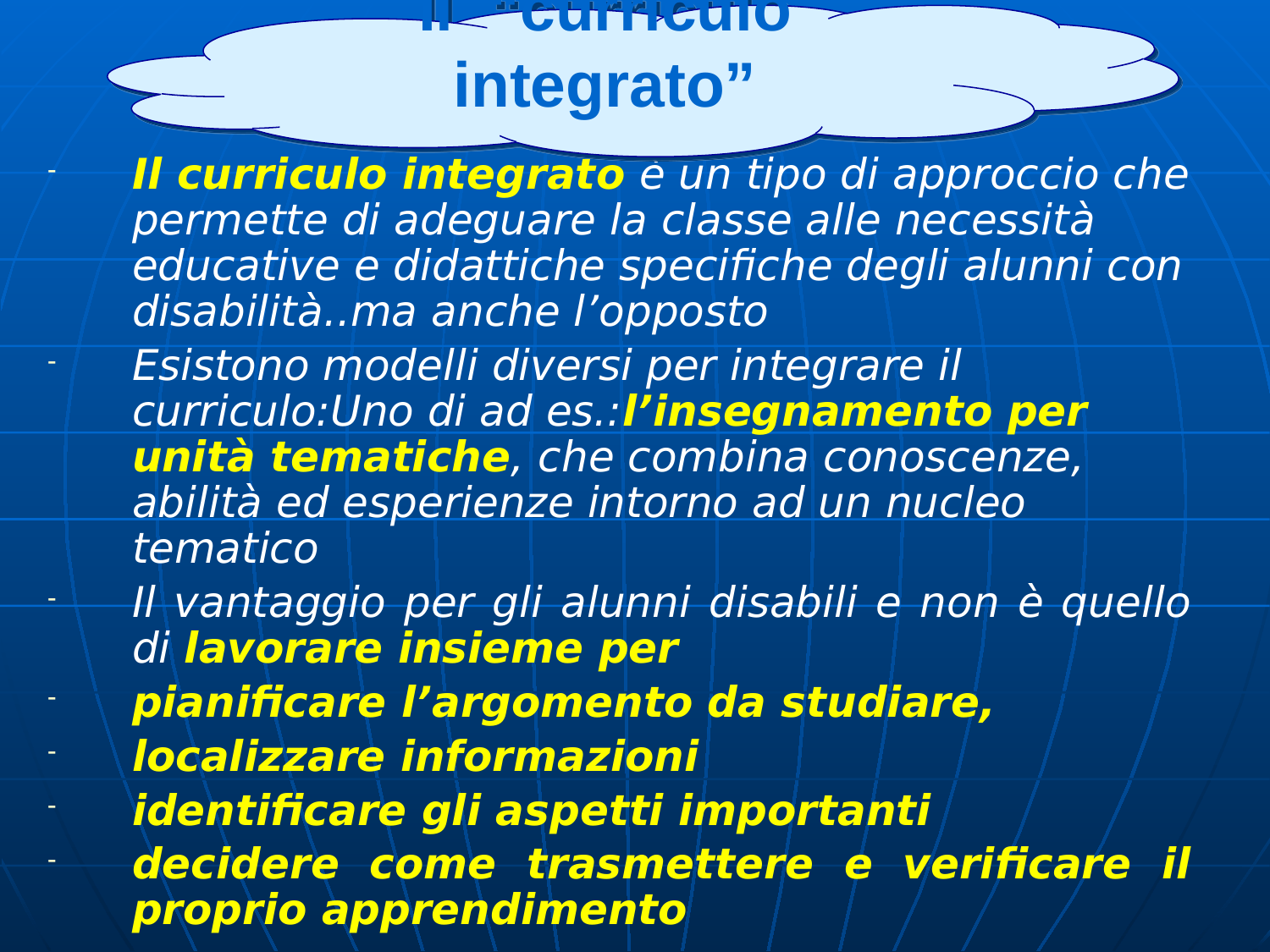

Il  “curriculo integrato”
Il curriculo integrato è un tipo di approccio che permette di adeguare la classe alle necessità educative e didattiche specifiche degli alunni con disabilità..ma anche l’opposto
Esistono modelli diversi per integrare il curriculo:Uno di ad es.:l’insegnamento per unità tematiche, che combina conoscenze, abilità ed esperienze intorno ad un nucleo tematico
Il vantaggio per gli alunni disabili e non è quello di lavorare insieme per
pianificare l’argomento da studiare,
localizzare informazioni
identificare gli aspetti importanti
decidere come trasmettere e verificare il proprio apprendimento